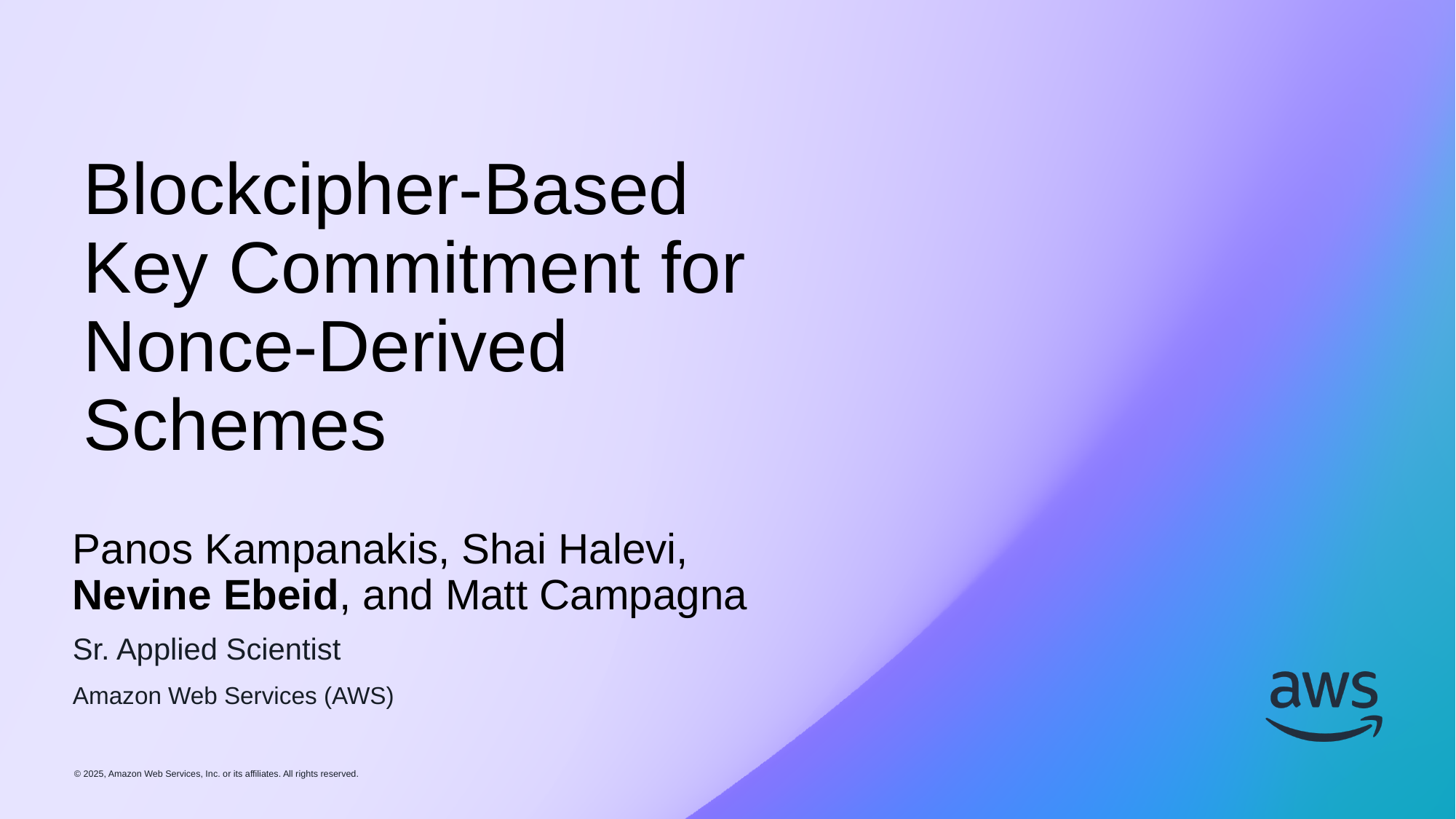

# Blockcipher-Based Key Commitment for Nonce-Derived Schemes
Panos Kampanakis, Shai Halevi,
Nevine Ebeid, and Matt Campagna
Sr. Applied Scientist
Amazon Web Services (AWS)